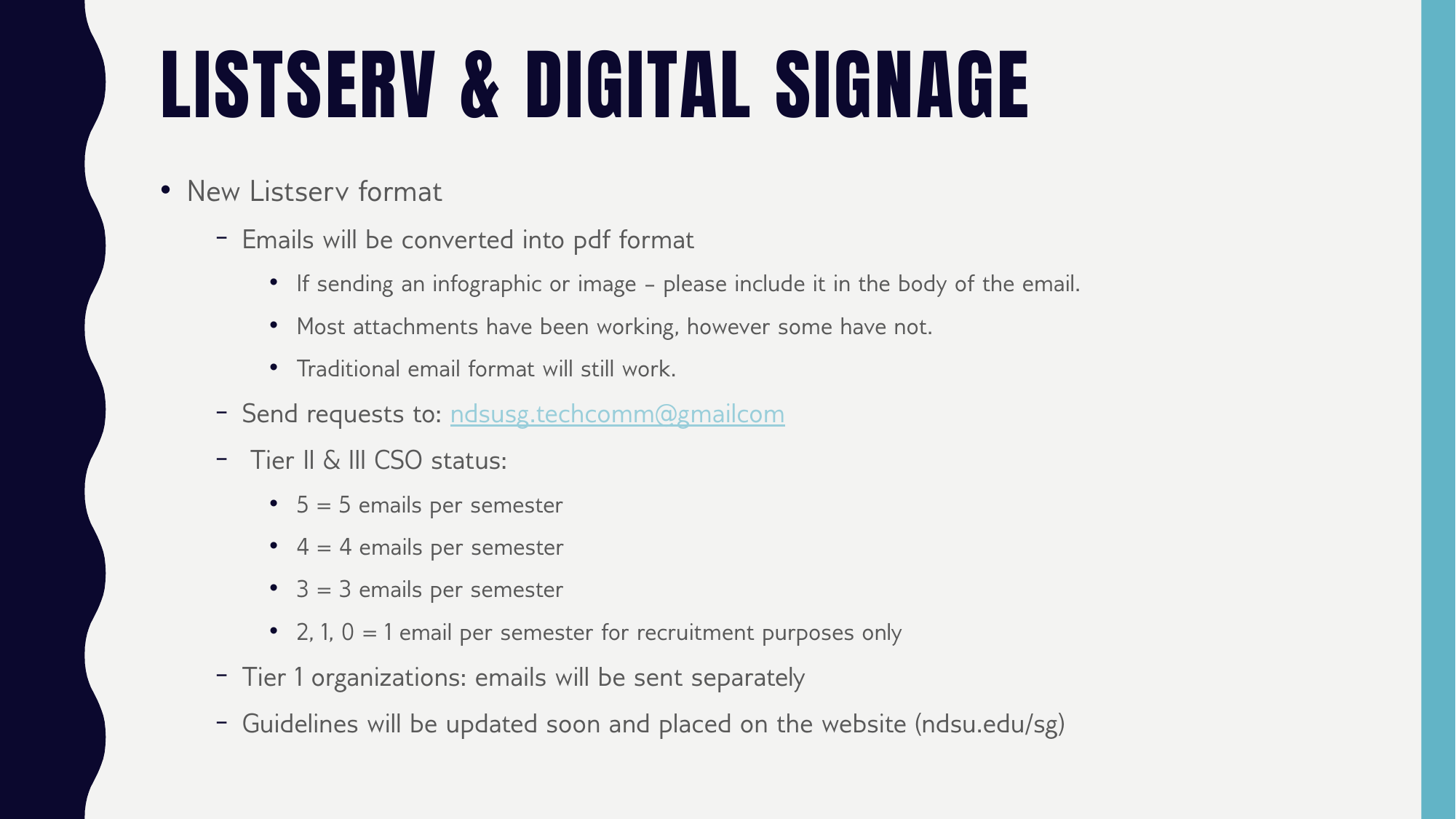

# Listserv & Digital Signage
New Listserv format
Emails will be converted into pdf format
If sending an infographic or image – please include it in the body of the email.
Most attachments have been working, however some have not.
Traditional email format will still work.
Send requests to: ndsusg.techcomm@gmailcom
 Tier II & III CSO status:
5 = 5 emails per semester
4 = 4 emails per semester
3 = 3 emails per semester
2, 1, 0 = 1 email per semester for recruitment purposes only
Tier 1 organizations: emails will be sent separately
Guidelines will be updated soon and placed on the website (ndsu.edu/sg)